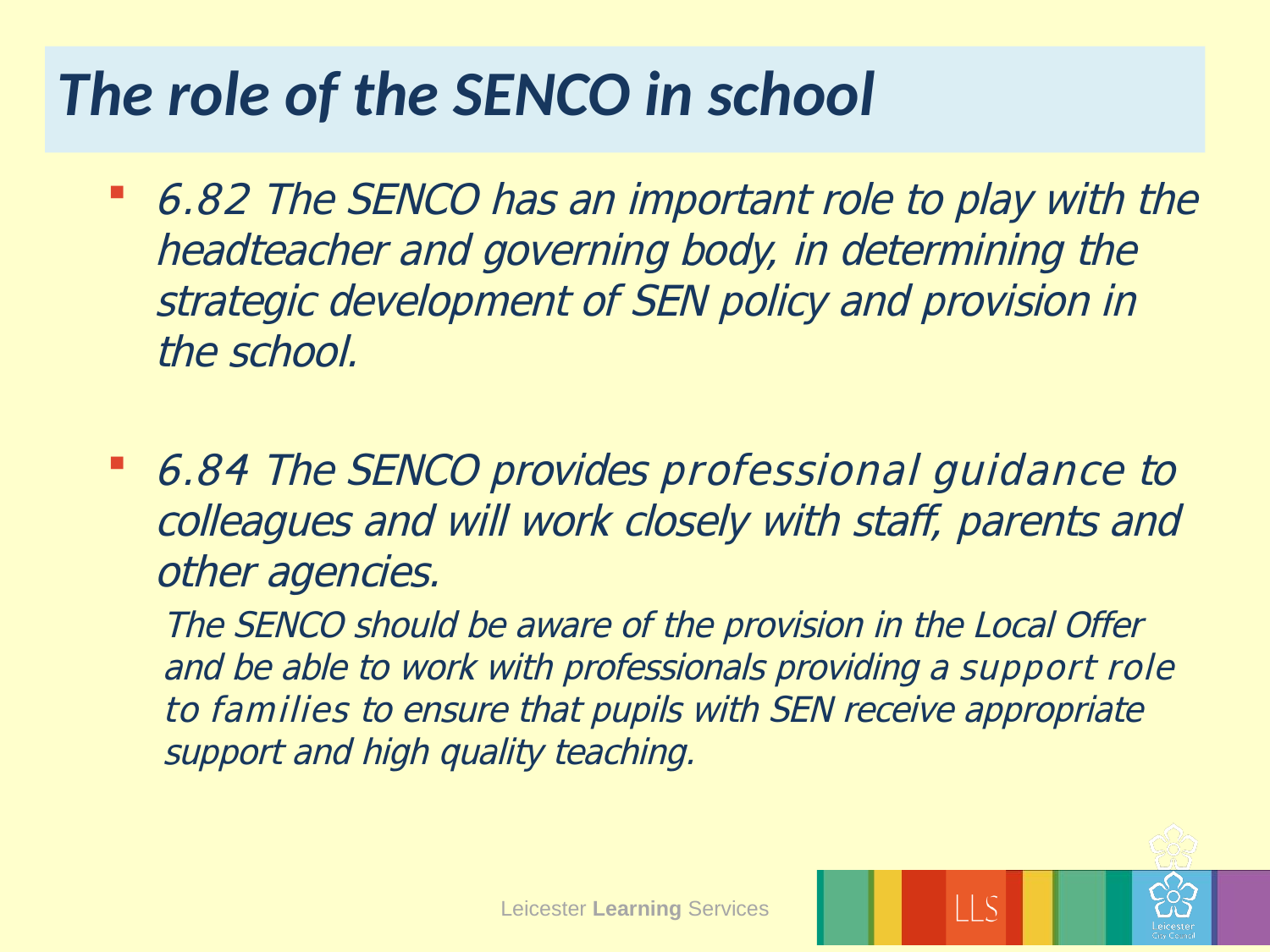

# The role of the SENCO in school
6.82 The SENCO has an important role to play with the headteacher and governing body, in determining the strategic development of SEN policy and provision in the school.

6.84 The SENCO provides professional guidance to colleagues and will work closely with staff, parents and other agencies.
The SENCO should be aware of the provision in the Local Offer and be able to work with professionals providing a support role to families to ensure that pupils with SEN receive appropriate support and high quality teaching.